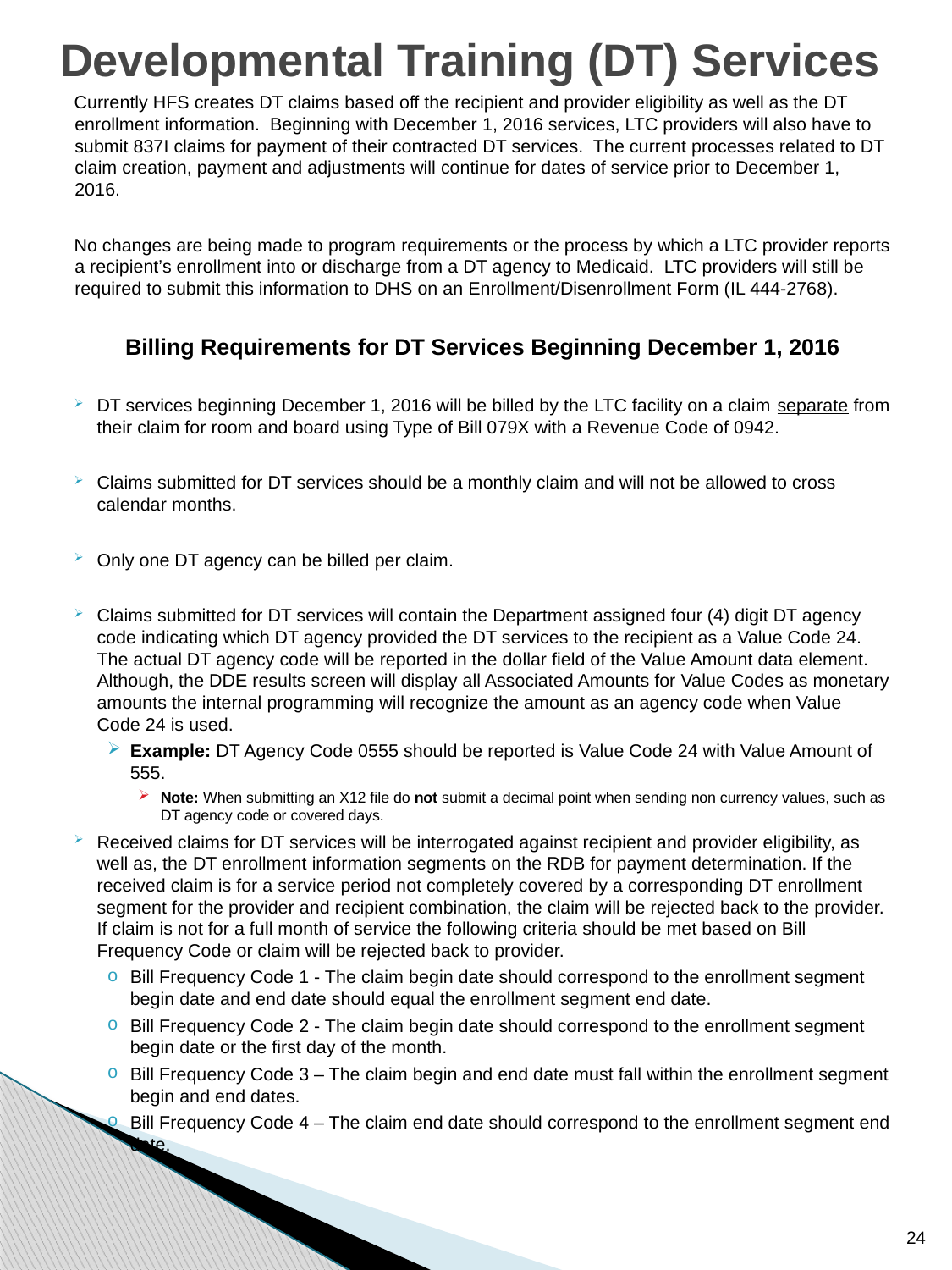

# Developmental Training (DT) Services
Currently HFS creates DT claims based off the recipient and provider eligibility as well as the DT enrollment information.  Beginning with December 1, 2016 services, LTC providers will also have to submit 837I claims for payment of their contracted DT services.  The current processes related to DT claim creation, payment and adjustments will continue for dates of service prior to December 1, 2016.

No changes are being made to program requirements or the process by which a LTC provider reports a recipient’s enrollment into or discharge from a DT agency to Medicaid.  LTC providers will still be required to submit this information to DHS on an Enrollment/Disenrollment Form (IL 444-2768).

Billing Requirements for DT Services Beginning December 1, 2016

DT services beginning December 1, 2016 will be billed by the LTC facility on a claim separate from their claim for room and board using Type of Bill 079X with a Revenue Code of 0942.

Claims submitted for DT services should be a monthly claim and will not be allowed to cross calendar months.

Only one DT agency can be billed per claim.

Claims submitted for DT services will contain the Department assigned four (4) digit DT agency code indicating which DT agency provided the DT services to the recipient as a Value Code 24.  The actual DT agency code will be reported in the dollar field of the Value Amount data element.  Although, the DDE results screen will display all Associated Amounts for Value Codes as monetary amounts the internal programming will recognize the amount as an agency code when Value Code 24 is used.
Example: DT Agency Code 0555 should be reported is Value Code 24 with Value Amount of 555.
Note: When submitting an X12 file do not submit a decimal point when sending non currency values, such as DT agency code or covered days.
Received claims for DT services will be interrogated against recipient and provider eligibility, as well as, the DT enrollment information segments on the RDB for payment determination. If the received claim is for a service period not completely covered by a corresponding DT enrollment segment for the provider and recipient combination, the claim will be rejected back to the provider.  If claim is not for a full month of service the following criteria should be met based on Bill Frequency Code or claim will be rejected back to provider.
Bill Frequency Code 1 - The claim begin date should correspond to the enrollment segment begin date and end date should equal the enrollment segment end date.
Bill Frequency Code 2 - The claim begin date should correspond to the enrollment segment begin date or the first day of the month.
Bill Frequency Code 3 – The claim begin and end date must fall within the enrollment segment begin and end dates.
Bill Frequency Code 4 – The claim end date should correspond to the enrollment segment end date.

24